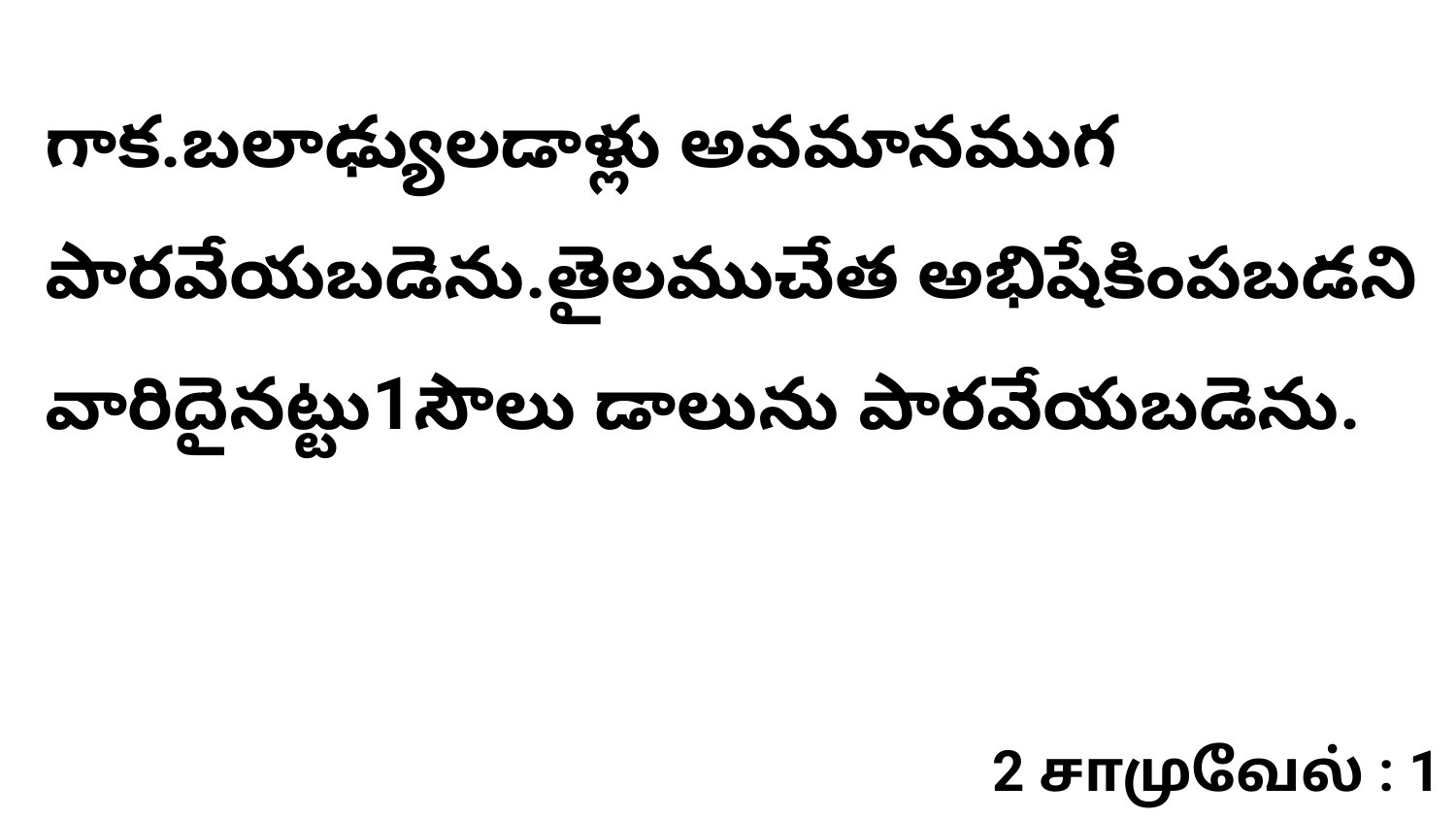

గాక.బలాఢ్యులడాళ్లు అవమానముగ పారవేయబడెను.తైలముచేత అభిషేకింపబడని వారిదైనట్టు1సౌలు డాలును పారవేయబడెను.
2 சாமுவேல் : 1